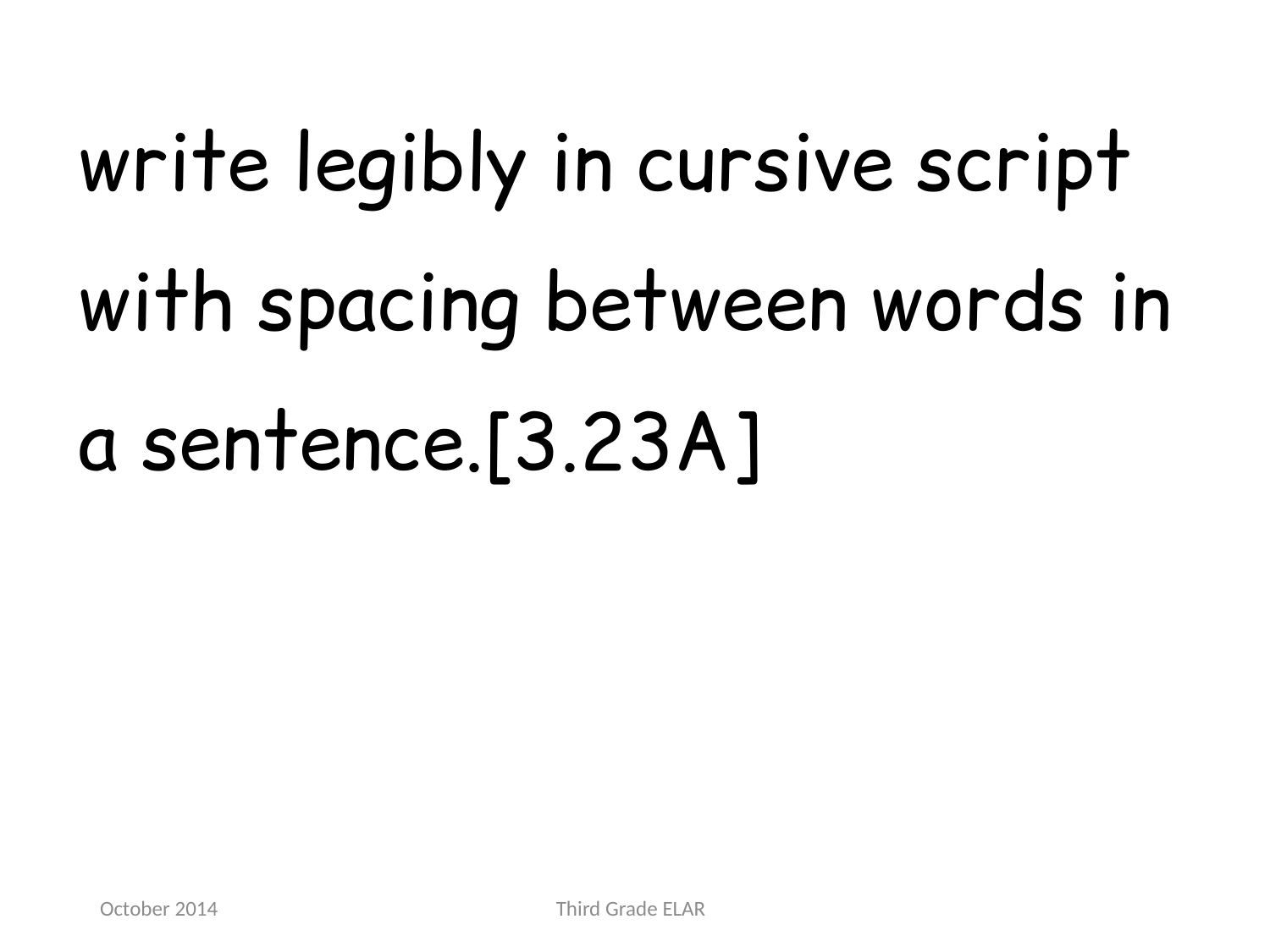

write legibly in cursive script with spacing between words in a sentence.[3.23A]
October 2014
Third Grade ELAR